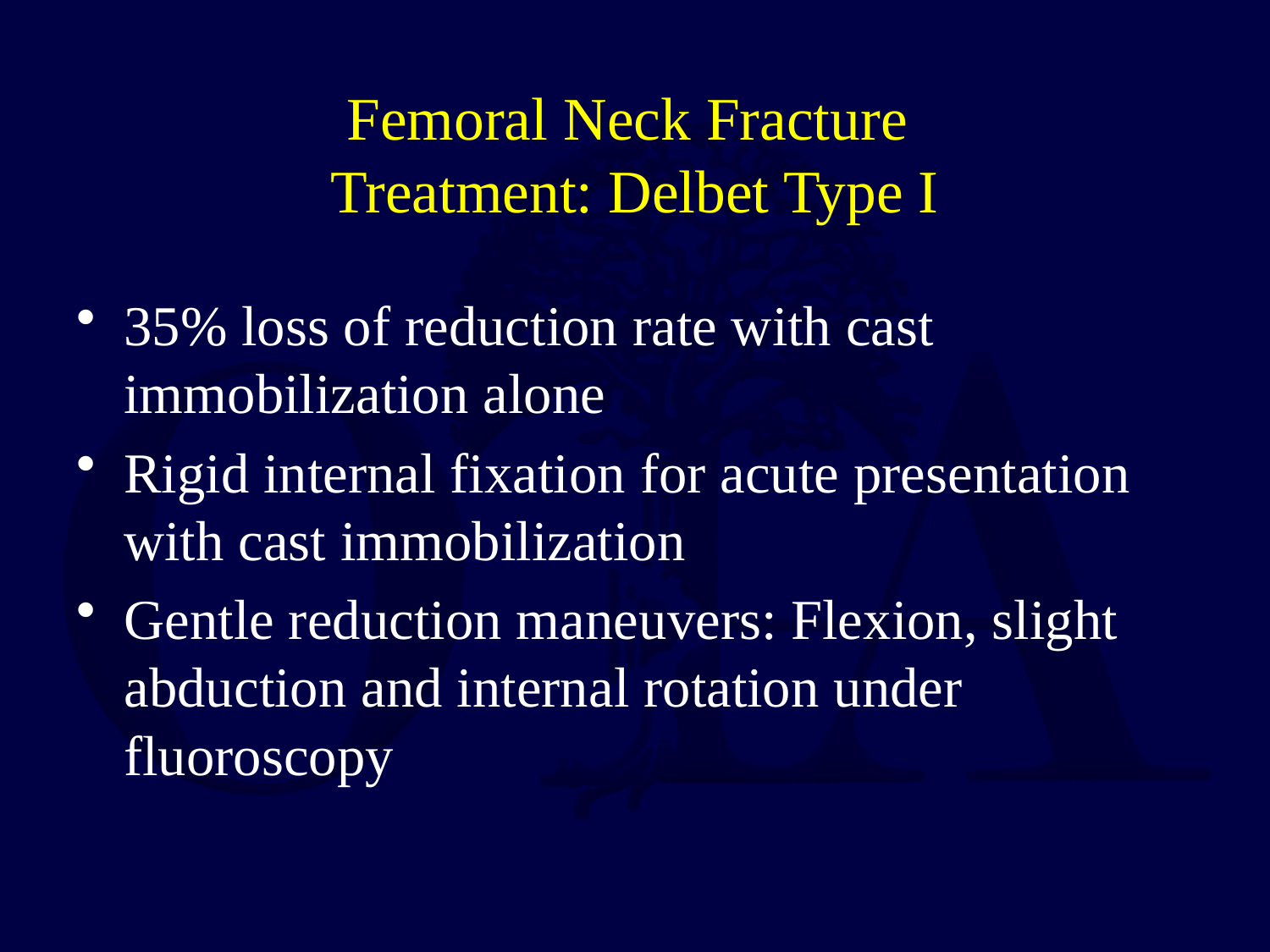

# Femoral Neck Fracture Treatment: Delbet Type I
35% loss of reduction rate with cast immobilization alone
Rigid internal fixation for acute presentation with cast immobilization
Gentle reduction maneuvers: Flexion, slight abduction and internal rotation under fluoroscopy